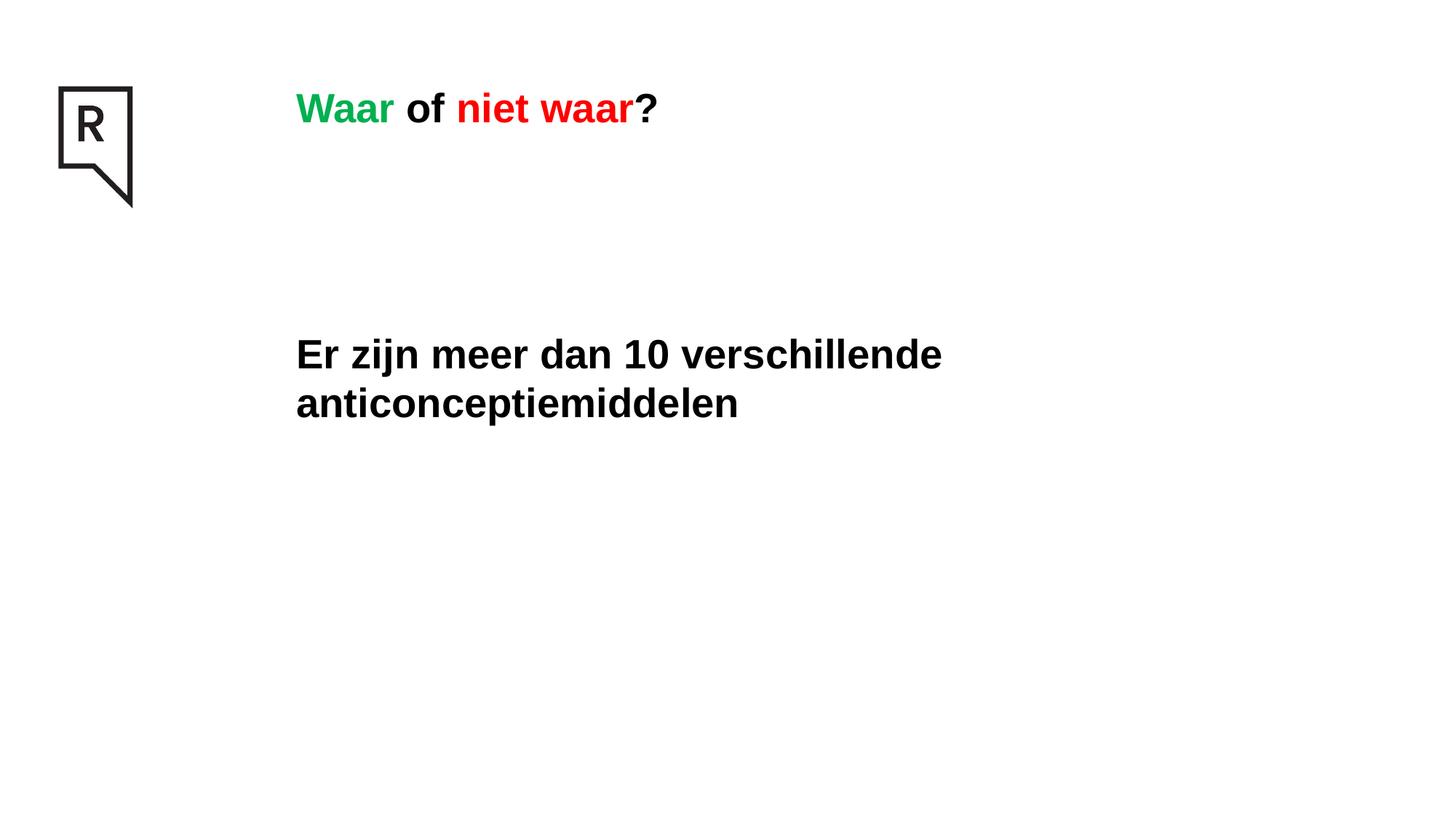

# Waar of niet waar? Er zijn meer dan 10 verschillende  anticonceptiemiddelen